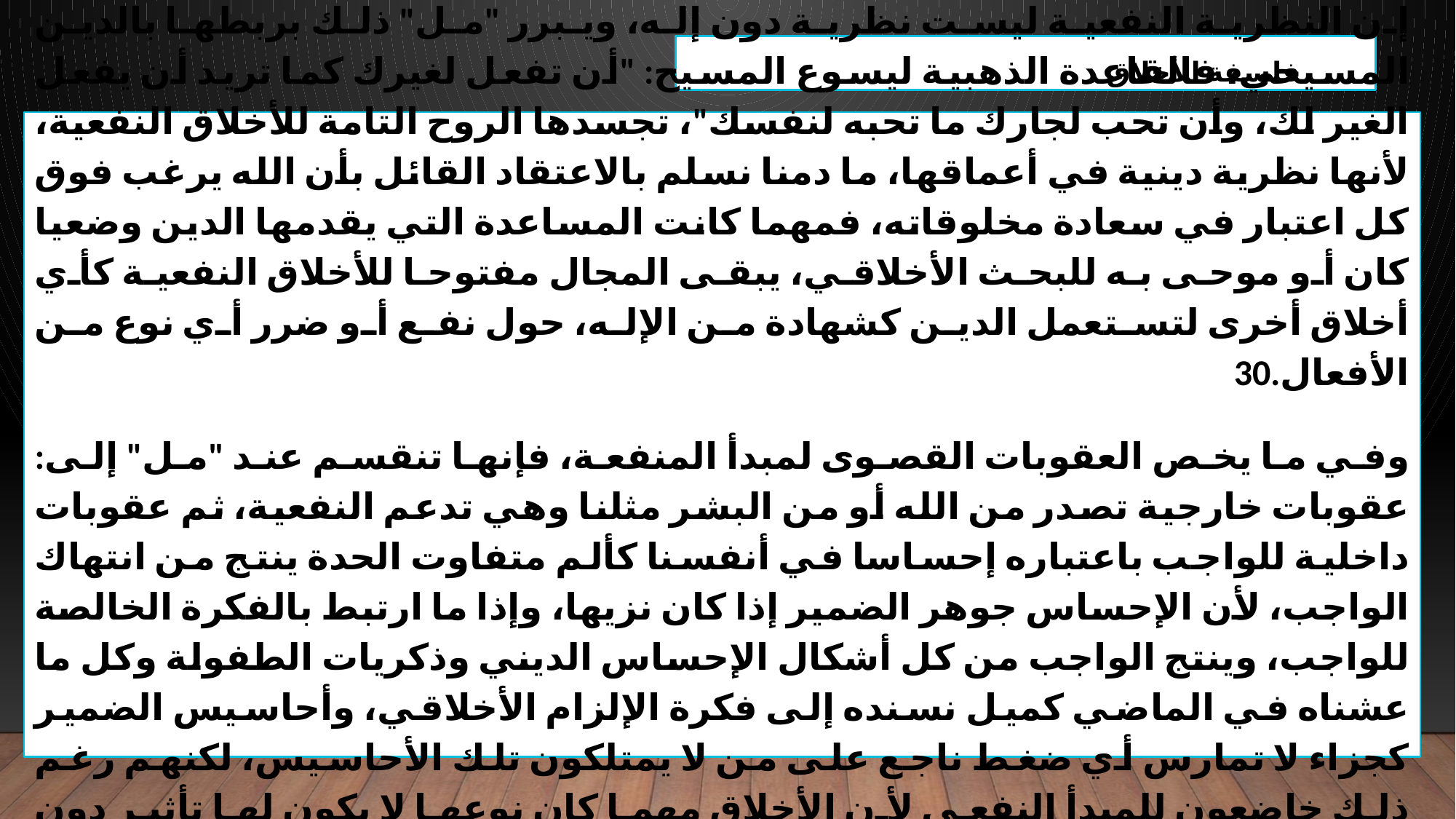

فلسفة الأخلاق
إن النظرية النفعية ليست نظرية دون إله، ويبرر "مل" ذلك بربطها بالدين المسيحي، فالقاعدة الذهبية ليسوع المسيح: "أن تفعل لغيرك كما تريد أن يفعل الغير لك، وأن تحب لجارك ما تحبه لنفسك"، تجسدها الروح التامة للأخلاق النفعية، لأنها نظرية دينية في أعماقها، ما دمنا نسلم بالاعتقاد القائل بأن الله يرغب فوق كل اعتبار في سعادة مخلوقاته، فمهما كانت المساعدة التي يقدمها الدين وضعيا كان أو موحى به للبحث الأخلاقي، يبقى المجال مفتوحا للأخلاق النفعية كأي أخلاق أخرى لتستعمل الدين كشهادة من الإله، حول نفع أو ضرر أي نوع من الأفعال.30
وفي ما يخص العقوبات القصوى لمبدأ المنفعة، فإنها تنقسم عند "مل" إلى: عقوبات خارجية تصدر من الله أو من البشر مثلنا وهي تدعم النفعية، ثم عقوبات داخلية للواجب باعتباره إحساسا في أنفسنا كألم متفاوت الحدة ينتج من انتهاك الواجب، لأن الإحساس جوهر الضمير إذا كان نزيها، وإذا ما ارتبط بالفكرة الخالصة للواجب، وينتج الواجب من كل أشكال الإحساس الديني وذكريات الطفولة وكل ما عشناه في الماضي كميل نسنده إلى فكرة الإلزام الأخلاقي، وأحاسيس الضمير كجزاء لا تمارس أي ضغط ناجع على من لا يمتلكون تلك الأحاسيس، لكنهم رغم ذلك خاضعون للمبدأ النفعي لأن الأخلاق مهما كان نوعها لا يكون لها تأثير دون اللجوء إلى جزاء خارجي.31